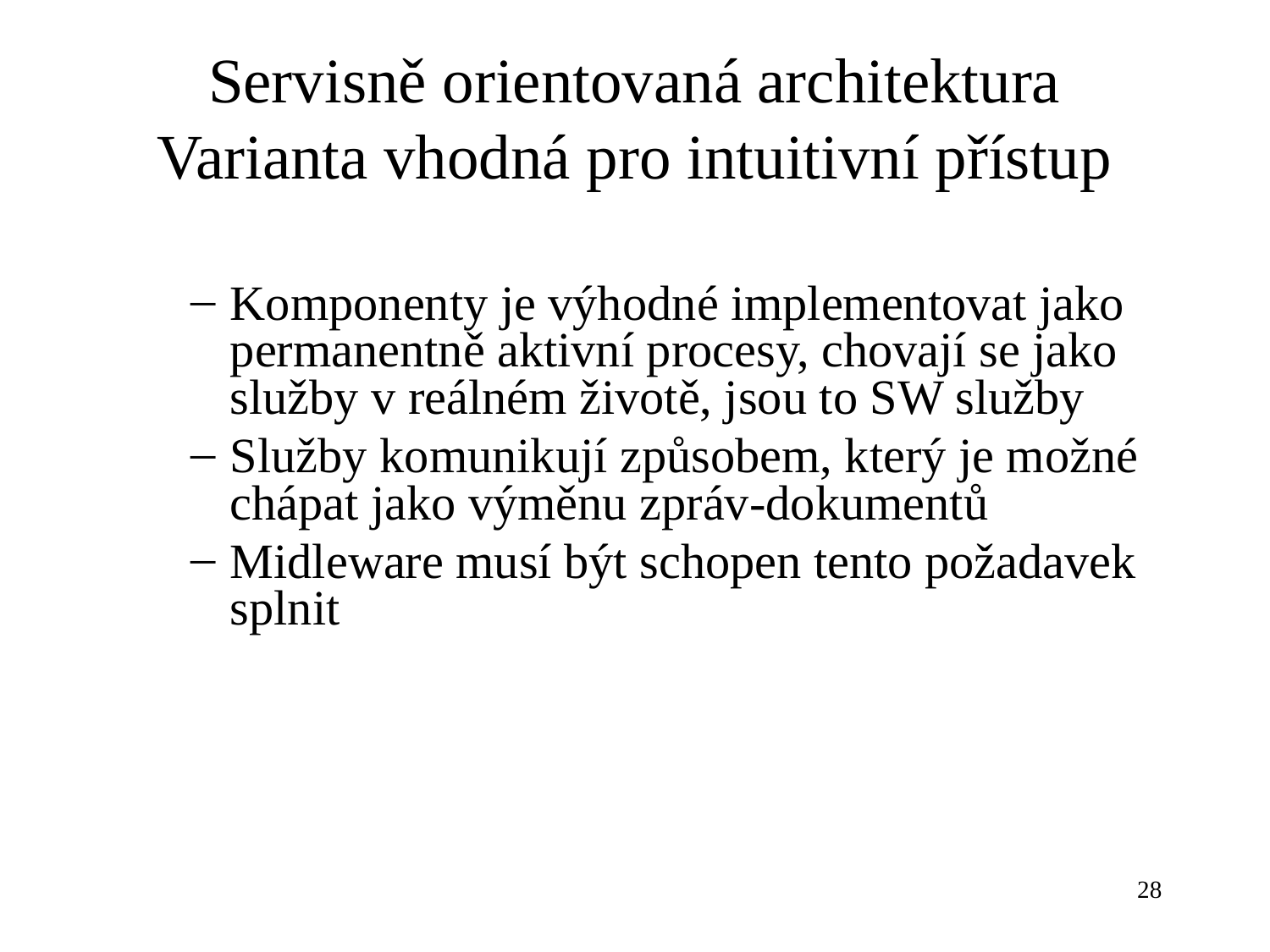

Servisně orientovaná architektura
Varianta vhodná pro intuitivní přístup

Komponenty je výhodné implementovat jako permanentně aktivní procesy, chovají se jako služby v reálném životě, jsou to SW služby
Služby komunikují způsobem, který je možné chápat jako výměnu zpráv-dokumentů
Midleware musí být schopen tento požadavek splnit
28